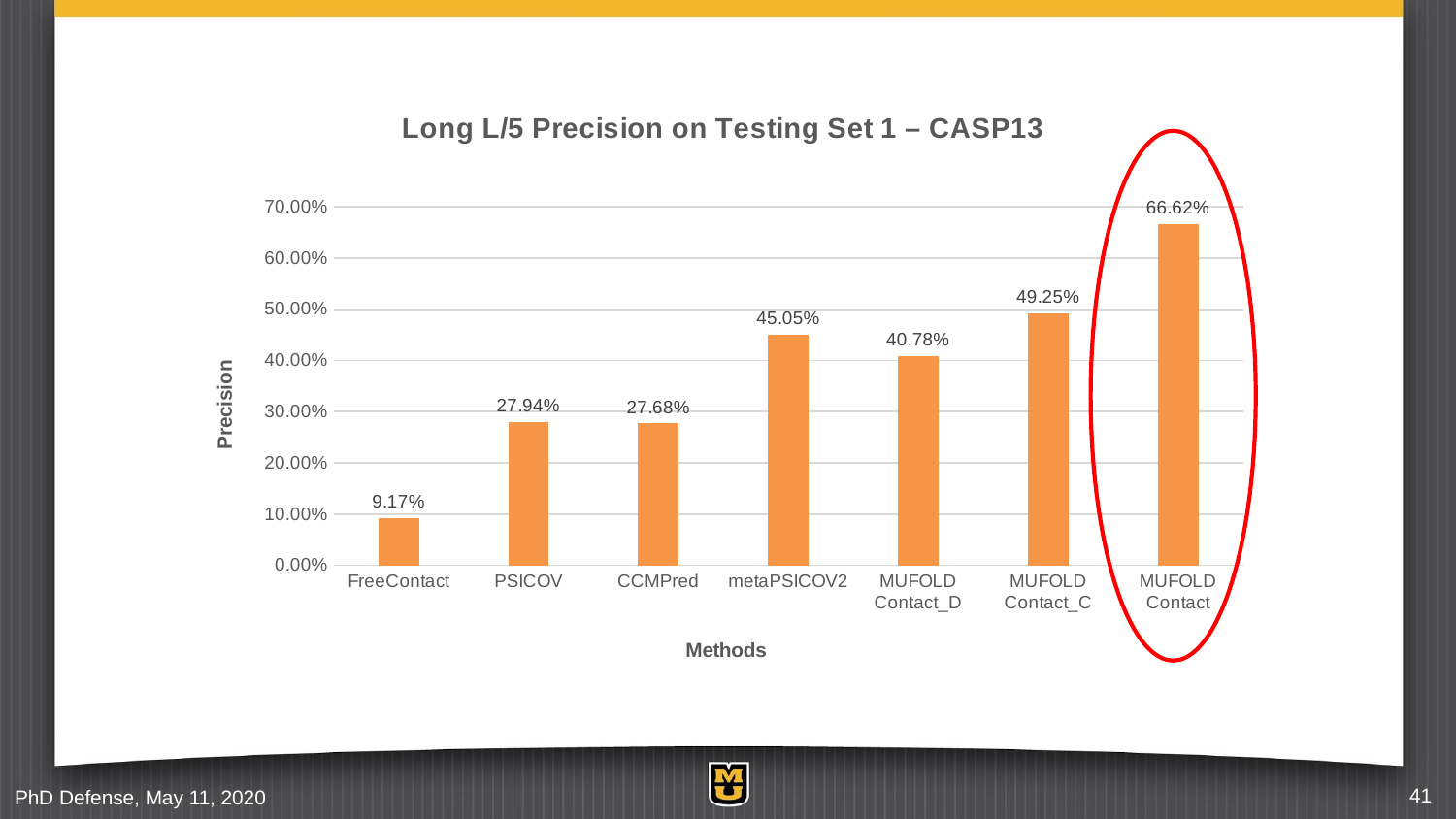

### Chart: Long L/5 Precision on Testing Set 1 – CASP13

| Category | Long L/5 |
|---|---|
| FreeContact | 0.0917 |
| PSICOV | 0.2794 |
| CCMPred | 0.2768 |
| metaPSICOV2 | 0.4505 |
| MUFOLD Contact_D | 0.4078 |
| MUFOLD Contact_C | 0.4925 |
| MUFOLD Contact | 0.6662 |
PhD Defense, May 11, 2020
41